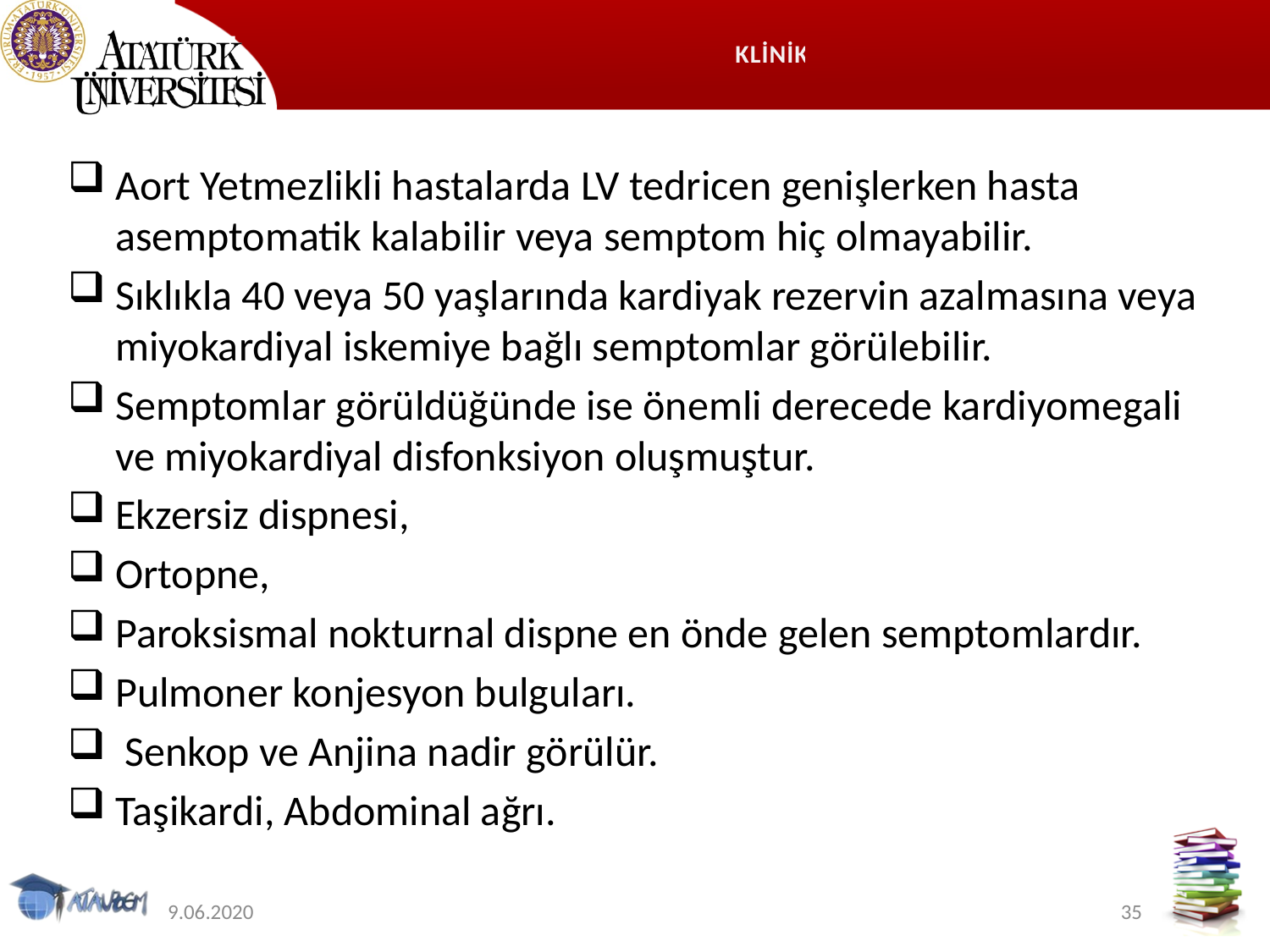

# KLİNİK
Aort Yetmezlikli hastalarda LV tedricen genişlerken hasta asemptomatik kalabilir veya semptom hiç olmayabilir.
Sıklıkla 40 veya 50 yaşlarında kardiyak rezervin azalmasına veya miyokardiyal iskemiye bağlı semptomlar görülebilir.
Semptomlar görüldüğünde ise önemli derecede kardiyomegali ve miyokardiyal disfonksiyon oluşmuştur.
Ekzersiz dispnesi,
Ortopne,
Paroksismal nokturnal dispne en önde gelen semptomlardır.
Pulmoner konjesyon bulguları.
 Senkop ve Anjina nadir görülür.
Taşikardi, Abdominal ağrı.

9.06.2020

35